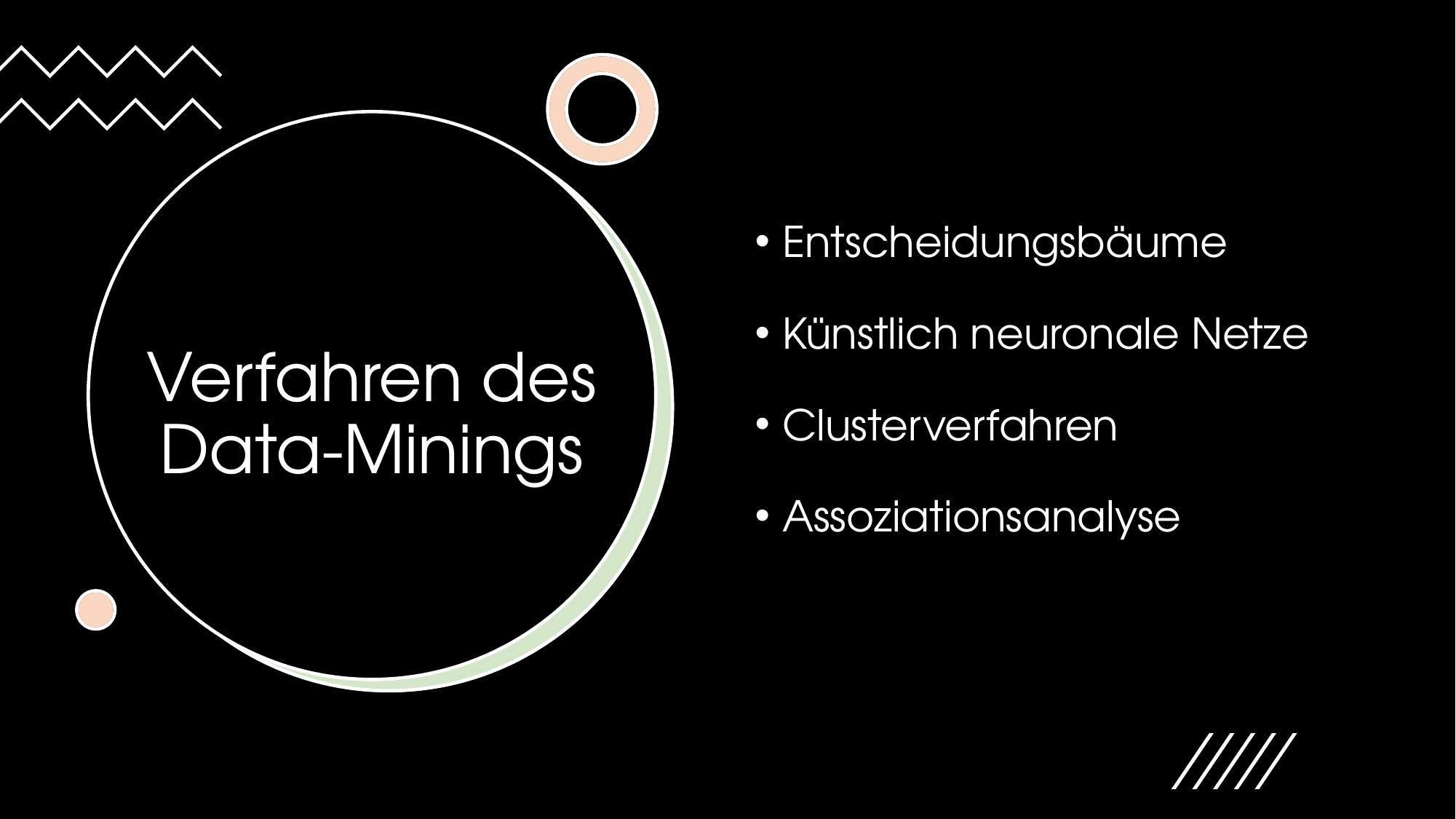

Entscheidungsbäume
Künstlich neuronale Netze
Clusterverfahren
Assoziationsanalyse
# Verfahren des Data-Minings